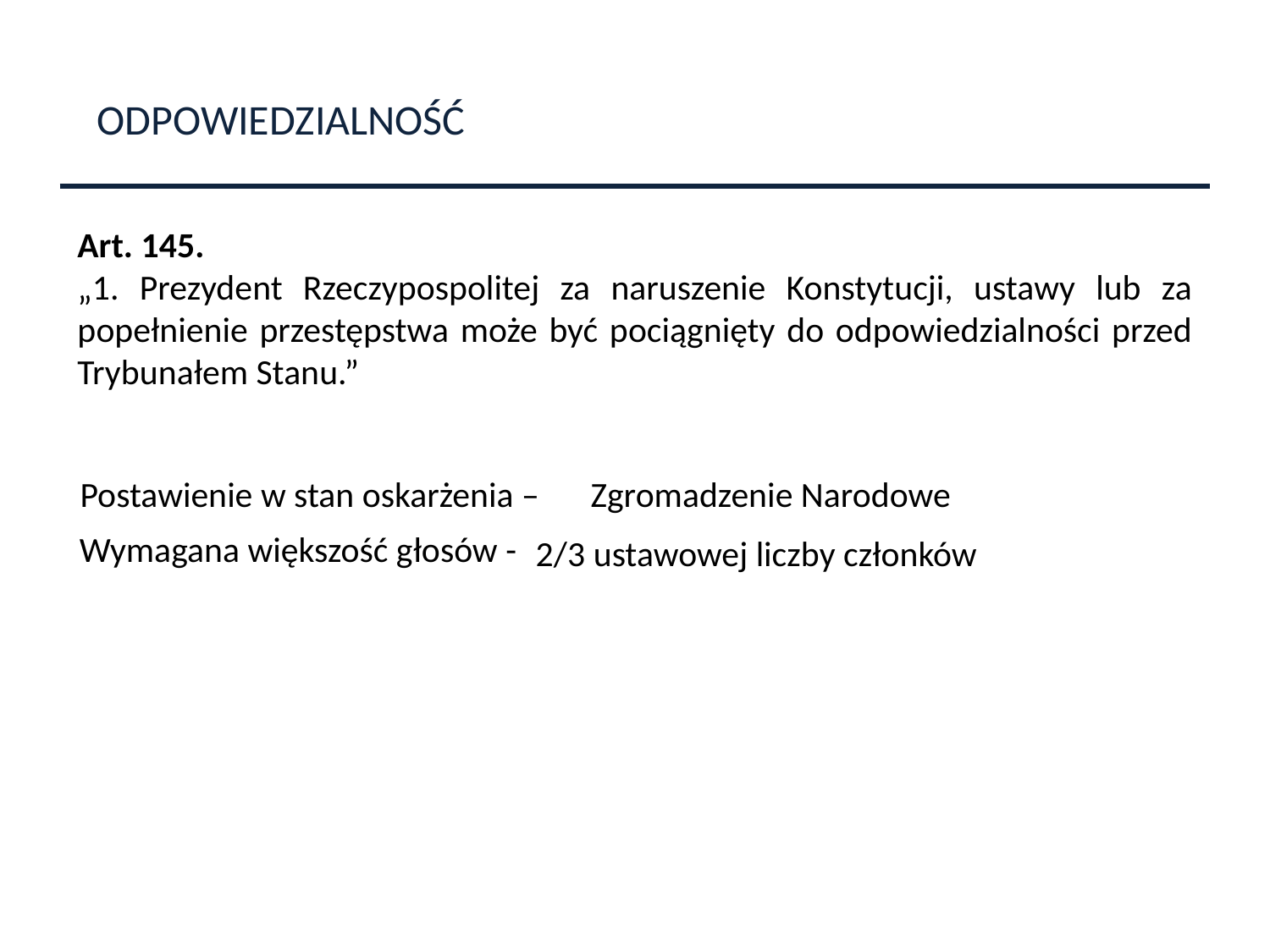

ODPOWIEDZIALNOŚĆ
Art. 145.
„1. Prezydent Rzeczypospolitej za naruszenie Konstytucji, ustawy lub za popełnienie przestępstwa może być pociągnięty do odpowiedzialności przed Trybunałem Stanu.”
Postawienie w stan oskarżenia –
Zgromadzenie Narodowe
Wymagana większość głosów -
2/3 ustawowej liczby członków